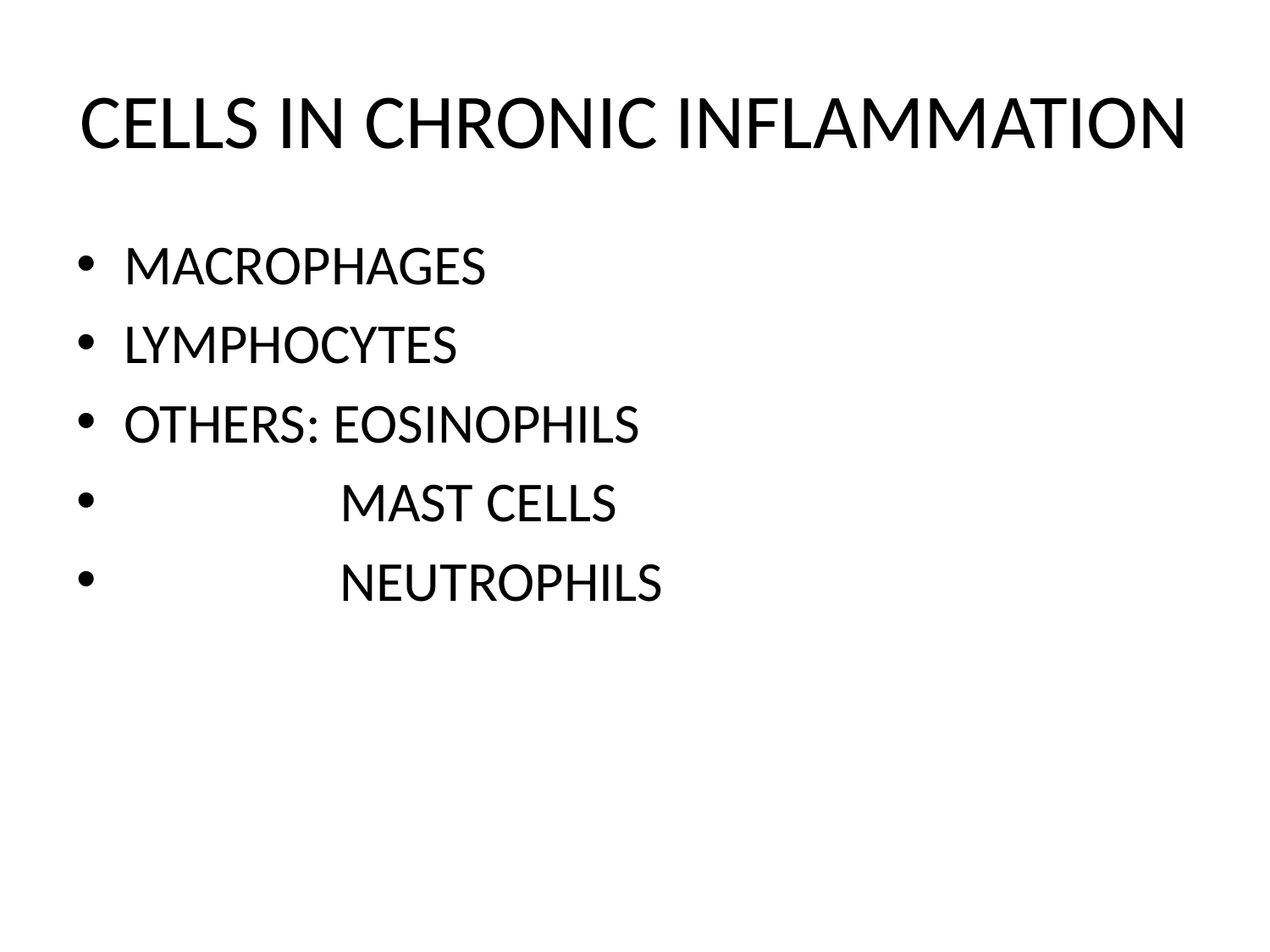

# CELLS IN CHRONIC INFLAMMATION
MACROPHAGES
LYMPHOCYTES
OTHERS: EOSINOPHILS
                 MAST CELLS
                 NEUTROPHILS